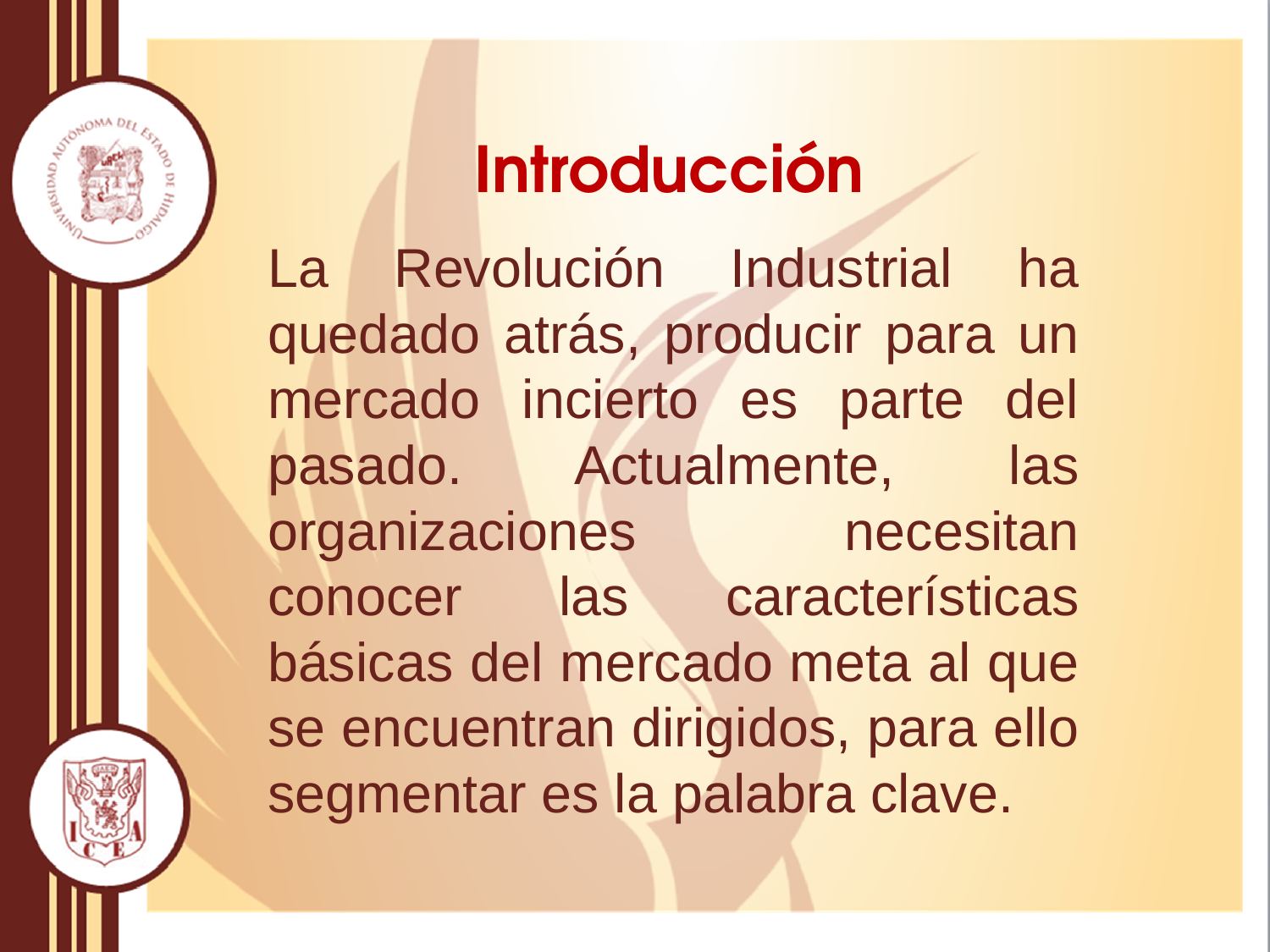

# Introducción
La Revolución Industrial ha quedado atrás, producir para un mercado incierto es parte del pasado. Actualmente, las organizaciones necesitan conocer las características básicas del mercado meta al que se encuentran dirigidos, para ello segmentar es la palabra clave.